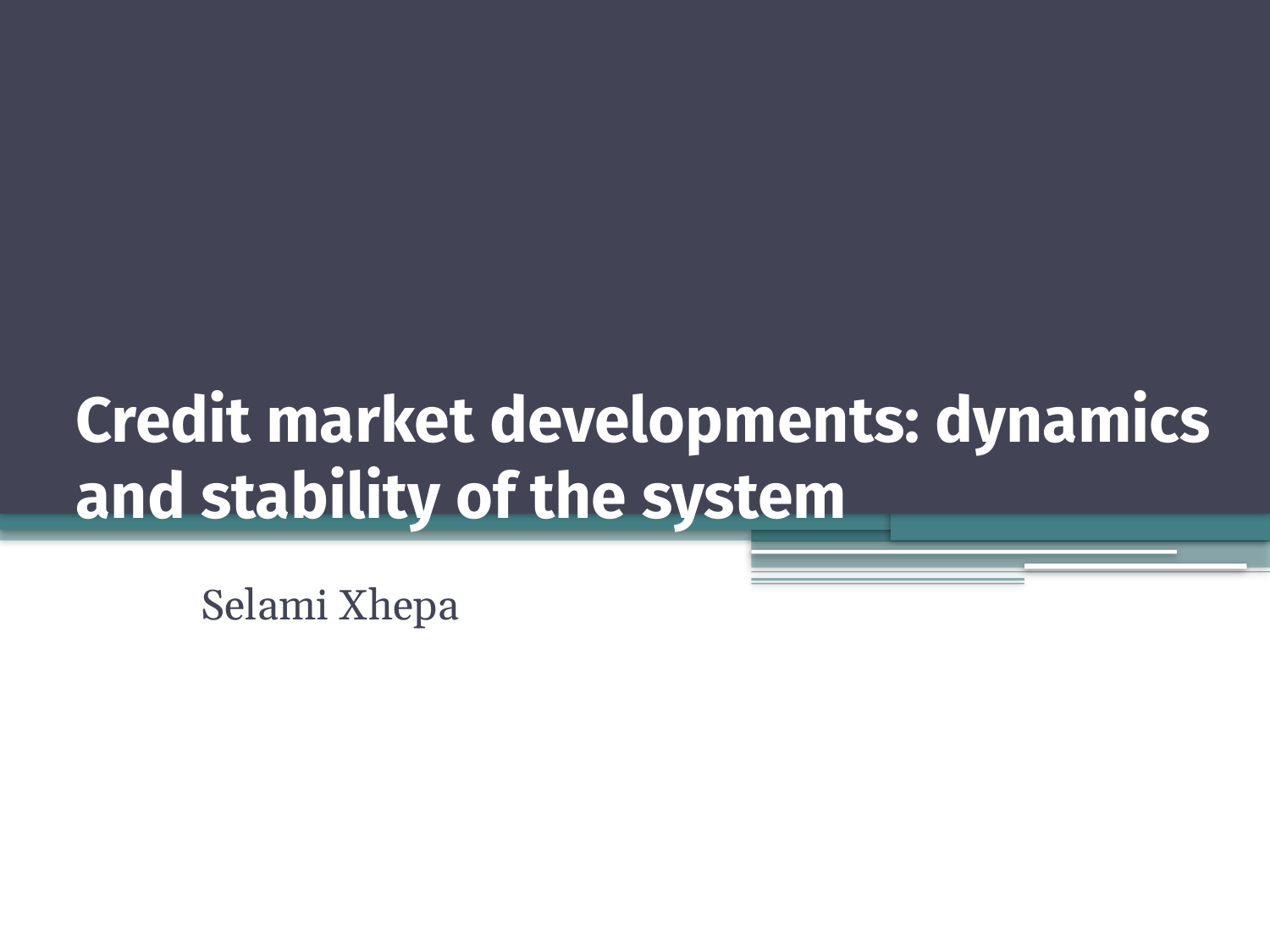

# Credit market developments: dynamics and stability of the system
Selami Xhepa